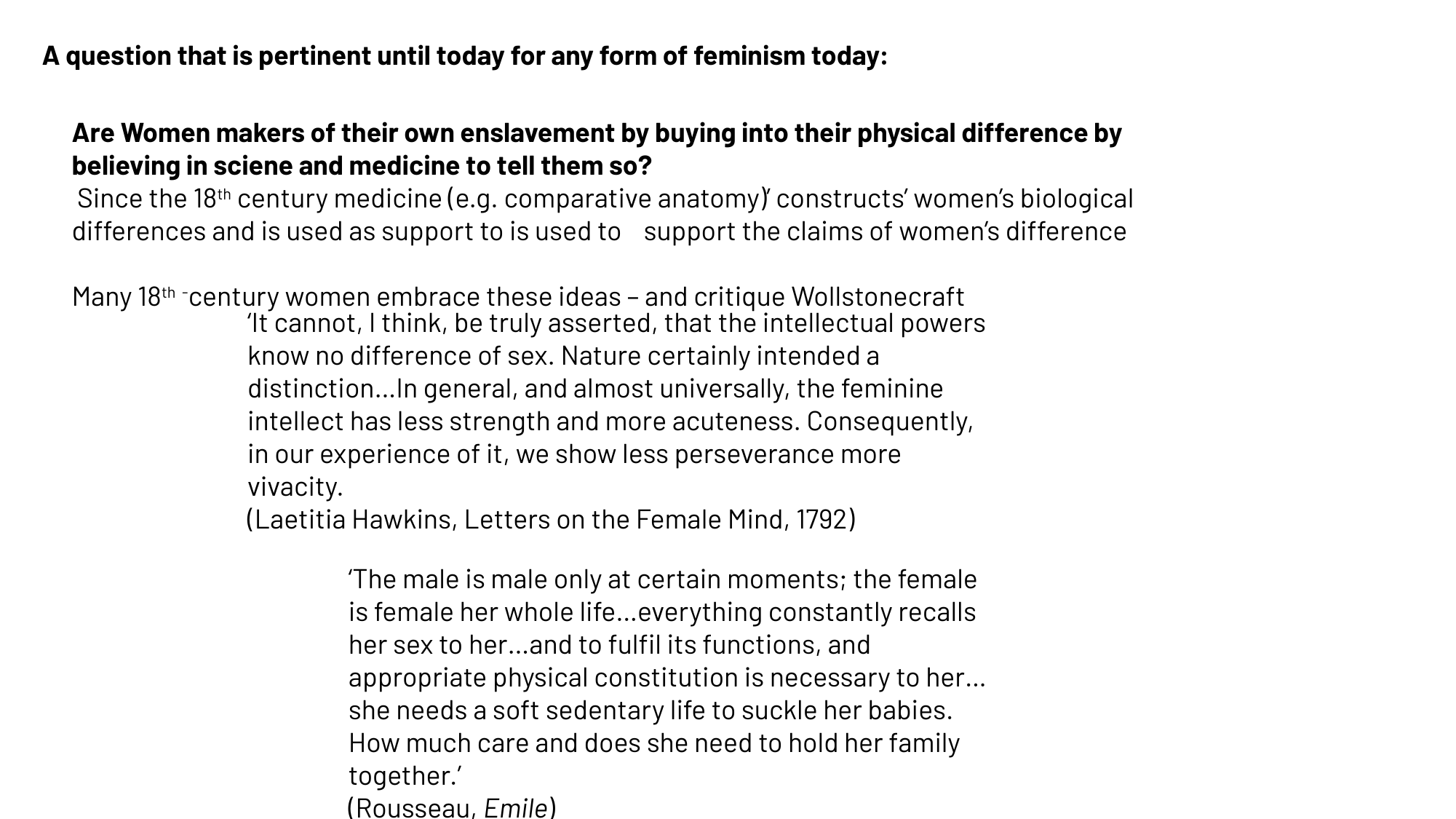

A question that is pertinent until today for any form of feminism today:

Are Women makers of their own enslavement by buying into their physical difference by believing in sciene and medicine to tell them so?
 Since the 18th century medicine (e.g. comparative anatomy)’ constructs’ women’s biological differences and is used as support to is used to    support the claims of women’s difference

Many 18th  -century women embrace these ideas – and critique Wollstonecraft

‘It cannot, I think, be truly asserted, that the intellectual powers know no difference of sex. Nature certainly intended a distinction…In general, and almost universally, the feminine intellect has less strength and more acuteness. Consequently, in our experience of it, we show less perseverance more vivacity.
(Laetitia Hawkins, Letters on the Female Mind, 1792)

‘The male is male only at certain moments; the female is female her whole life…everything constantly recalls her sex to her…and to fulfil its functions, and appropriate physical constitution is necessary to her…she needs a soft sedentary life to suckle her babies. How much care and does she need to hold her family together.’
(Rousseau, Emile)